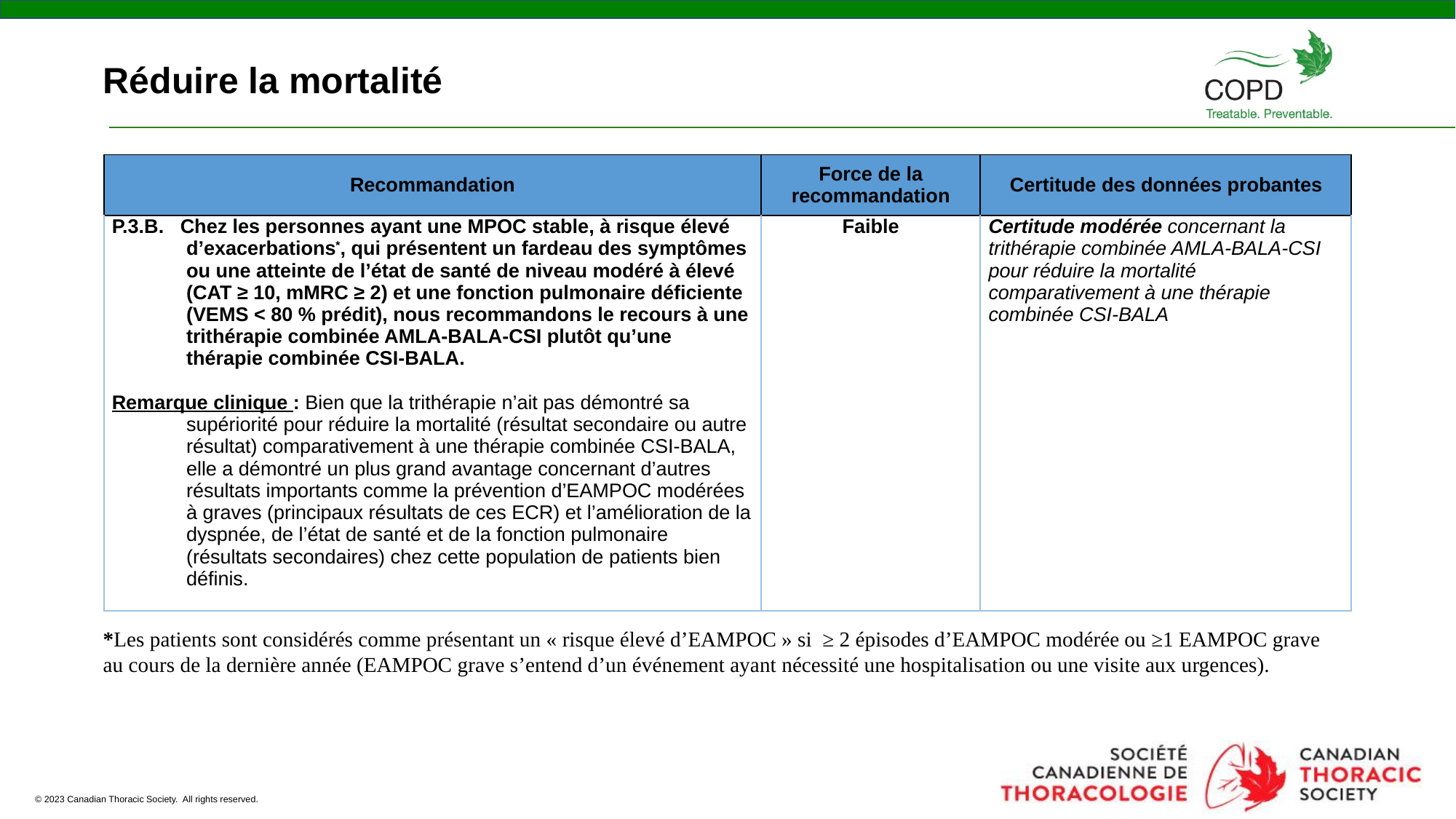

Réduire la mortalité
| Recommandation | Force de la recommandation | Certitude des données probantes |
| --- | --- | --- |
| P.3.B. Chez les personnes ayant une MPOC stable, à risque élevé d’exacerbations\*, qui présentent un fardeau des symptômes ou une atteinte de l’état de santé de niveau modéré à élevé (CAT ≥ 10, mMRC ≥ 2) et une fonction pulmonaire déficiente (VEMS < 80 % prédit), nous recommandons le recours à une trithérapie combinée AMLA-BALA-CSI plutôt qu’une thérapie combinée CSI-BALA.   Remarque clinique : Bien que la trithérapie n’ait pas démontré sa supériorité pour réduire la mortalité (résultat secondaire ou autre résultat) comparativement à une thérapie combinée CSI-BALA, elle a démontré un plus grand avantage concernant d’autres résultats importants comme la prévention d’EAMPOC modérées à graves (principaux résultats de ces ECR) et l’amélioration de la dyspnée, de l’état de santé et de la fonction pulmonaire (résultats secondaires) chez cette population de patients bien définis. | Faible | Certitude modérée concernant la trithérapie combinée AMLA-BALA-CSI pour réduire la mortalité comparativement à une thérapie combinée CSI-BALA |
*Les patients sont considérés comme présentant un « risque élevé d’EAMPOC » si  ≥ 2 épisodes d’EAMPOC modérée ou ≥1 EAMPOC grave au cours de la dernière année (EAMPOC grave s’entend d’un événement ayant nécessité une hospitalisation ou une visite aux urgences).